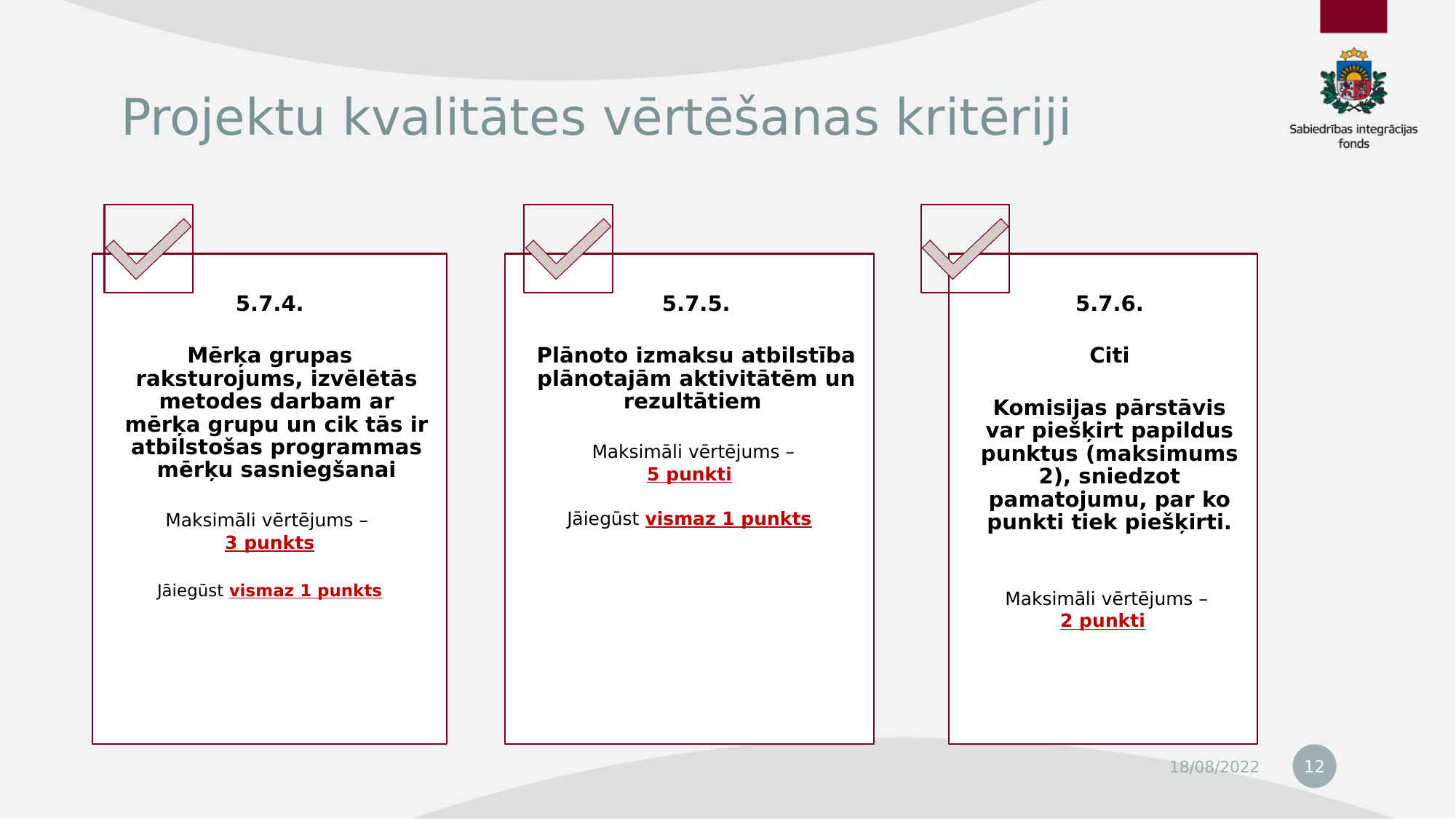

# Projektu kvalitātes vērtēšanas kritēriji

5.7.4.

Mērķa grupas raksturojums, izvēlētās metodes darbam ar mērķa grupu un cik tās ir atbilstošas programmas mērķu sasniegšanai

Maksimāli vērtējums –
3 punkts

Jāiegūst vismaz 1 punkts

5.7.5.

Plānoto izmaksu atbilstība plānotajām aktivitātēm un rezultātiem

Maksimāli vērtējums –
5 punkti

Jāiegūst vismaz 1 punkts

5.7.6.

Citi

Komisijas pārstāvis var piešķirt papildus punktus (maksimums 2), sniedzot pamatojumu, par ko punkti tiek piešķirti.

Maksimāli vērtējums –
2 punkti

12
18/08/2022